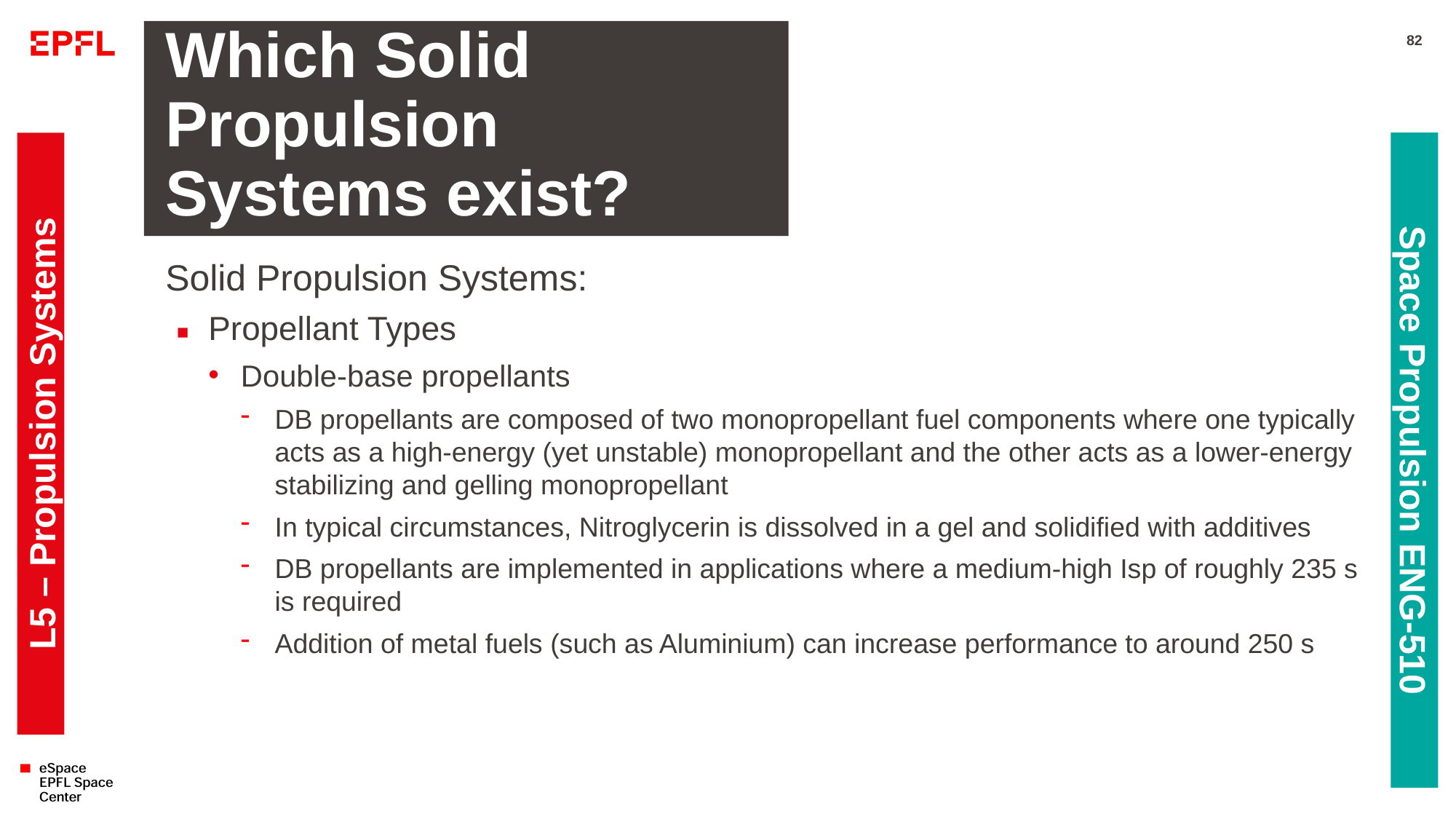

# Which Solid Propulsion Systems exist?
82
Solid Propulsion Systems:
Propellant Types
Double-base propellants
DB propellants are composed of two monopropellant fuel components where one typically acts as a high-energy (yet unstable) monopropellant and the other acts as a lower-energy stabilizing and gelling monopropellant
In typical circumstances, Nitroglycerin is dissolved in a gel and solidified with additives
DB propellants are implemented in applications where a medium-high Isp of roughly 235 s is required
Addition of metal fuels (such as Aluminium) can increase performance to around 250 s
L5 – Propulsion Systems
Space Propulsion ENG-510